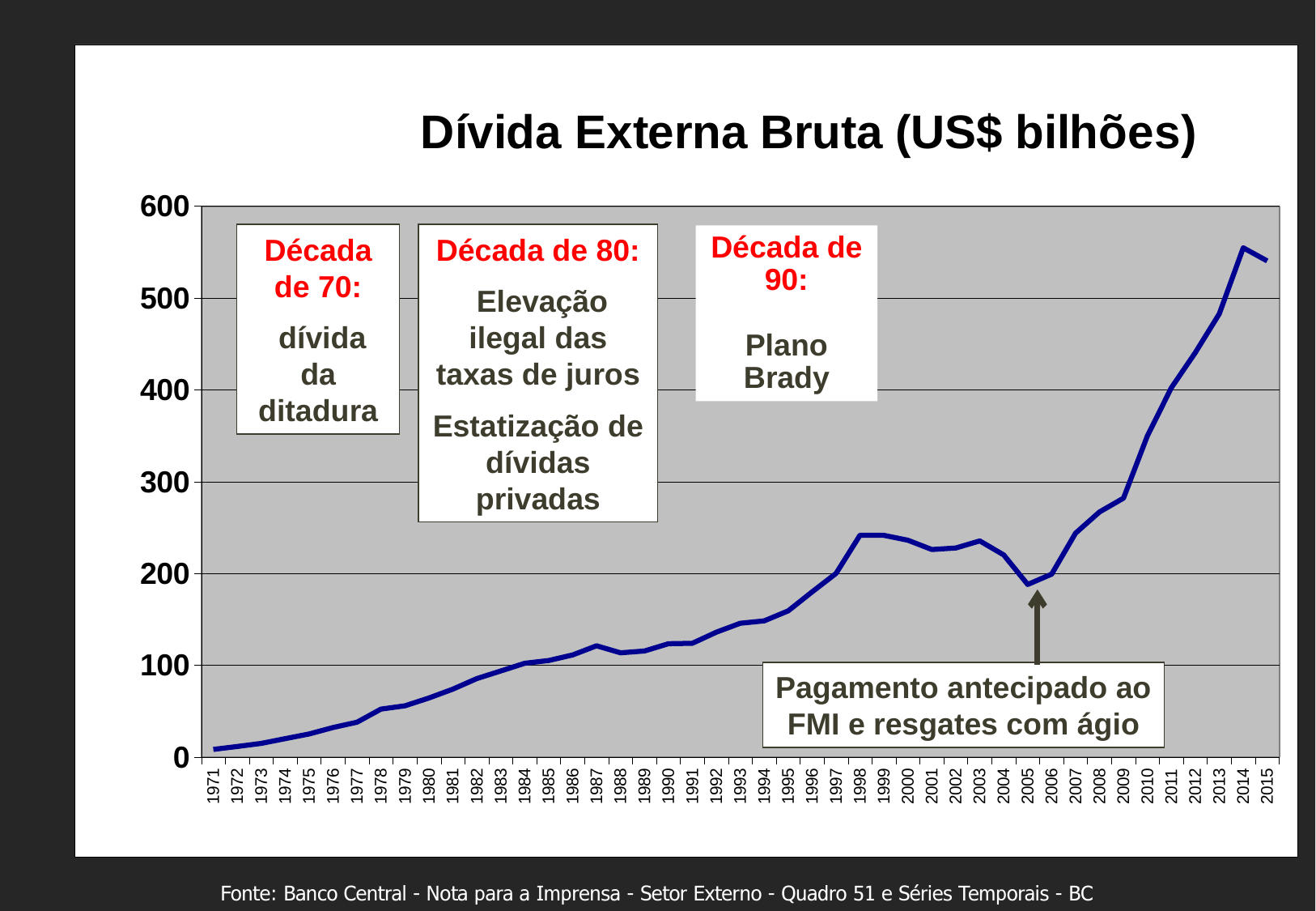

### Chart: Dívida Externa Bruta (US$ bilhões)

| Category | DÍVIDA EXTERNA (US$ BILHÕES) |
|---|---|
| 1971.0 | 8.2834 |
| 1972.0 | 11.4639 |
| 1973.0 | 14.8572 |
| 1974.0 | 20.0324 |
| 1975.0 | 25.1156 |
| 1976.0 | 32.1451 |
| 1977.0 | 37.9507 |
| 1978.0 | 52.1864 |
| 1979.0 | 55.8029 |
| 1980.0 | 64.2595 |
| 1981.0 | 73.9628 |
| 1982.0 | 85.4875 |
| 1983.0 | 93.7452 |
| 1984.0 | 102.127 |
| 1985.0 | 105.1706 |
| 1986.0 | 111.2027 |
| 1987.0 | 121.1882 |
| 1988.0 | 113.511 |
| 1989.0 | 115.5061 |
| 1990.0 | 123.4385 |
| 1991.0 | 123.9104 |
| 1992.0 | 135.9488 |
| 1993.0 | 145.7259 |
| 1994.0 | 148.2952 |
| 1995.0 | 159.256 |
| 1996.0 | 179.934 |
| 1997.0 | 199.9975 |
| 1998.0 | 241.64363 |
| 1999.0 | 241.46884 |
| 2000.0 | 236.15661 |
| 2001.0 | 226.0672532118114 |
| 2002.0 | 227.6893879945546 |
| 2003.0 | 235.414127826673 |
| 2004.0 | 220.182314781429 |
| 2005.0 | 187.9874248928572 |
| 2006.0 | 199.2418730010986 |
| 2007.0 | 243.871 |
| 2008.0 | 267.0 |
| 2009.0 | 282.0 |
| 2010.0 | 350.0 |
| 2011.0 | 402.385 |
| 2012.0 | 440.603541665848 |
| 2013.0 | 482.770797068358 |
| 2014.0 | 554.708937494013 |
| 2015.0 | 540.4559999999987 |
Década de 70:
 dívida da ditadura
Década de 80:
 Elevação ilegal das taxas de juros
Estatização de dívidas privadas
Década de 90:

Plano
Brady
Pagamento antecipado ao FMI e resgates com ágio
Fonte: Banco Central - Nota para a Imprensa - Setor Externo - Quadro 51 e Séries Temporais - BC